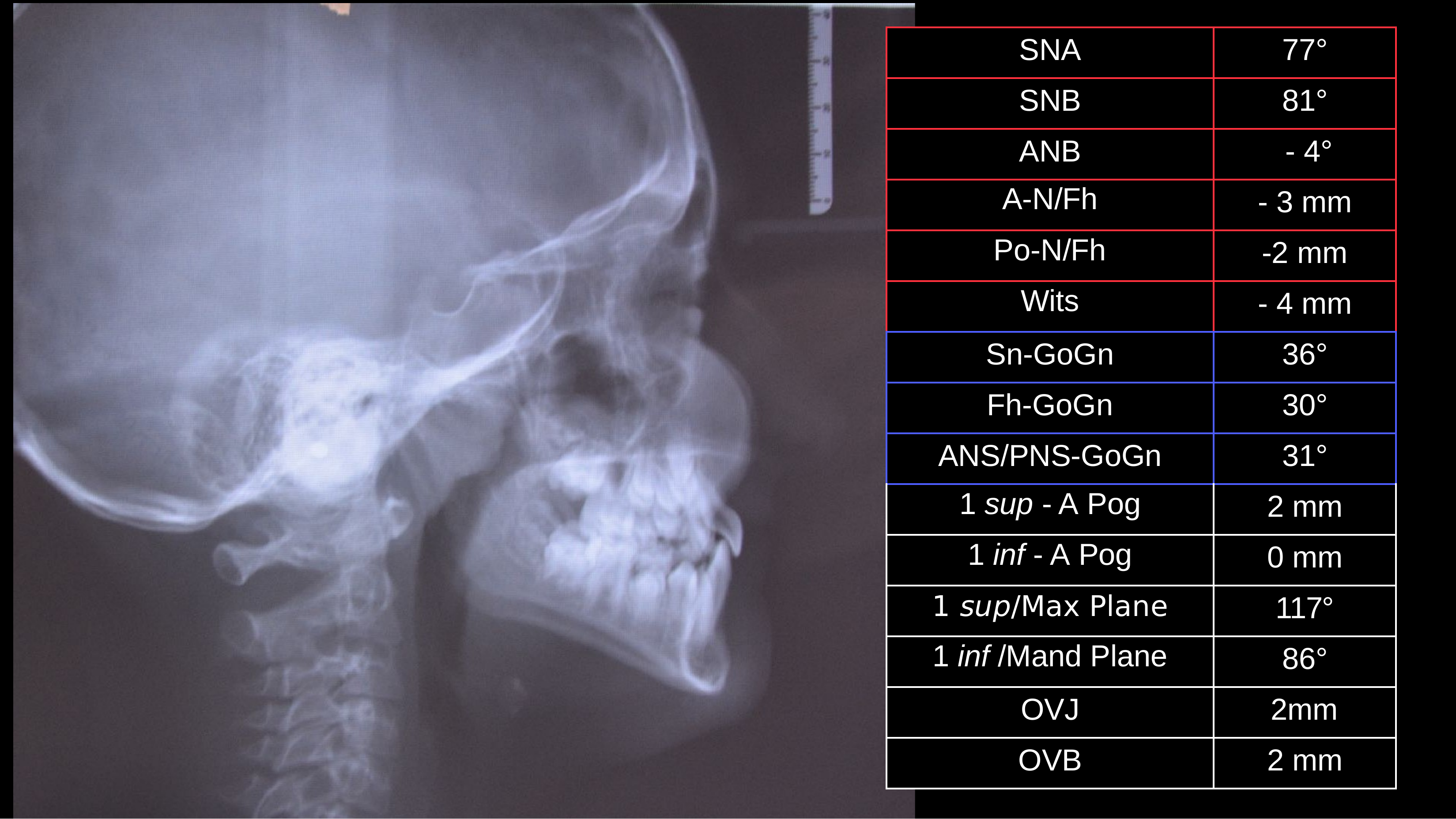

| SNA | 77° |
| --- | --- |
| SNB | 81° |
| ANB | - 4° |
| A-N/Fh | - 3 mm |
| Po-N/Fh | -2 mm |
| Wits | - 4 mm |
| Sn-GoGn | 36° |
| Fh-GoGn | 30° |
| ANS/PNS-GoGn | 31° |
| 1 sup - A Pog | 2 mm |
| 1 inf - A Pog | 0 mm |
| 1 sup/Max Plane | 117° |
| 1 inf /Mand Plane | 86° |
| OVJ | 2mm |
| OVB | 2 mm |